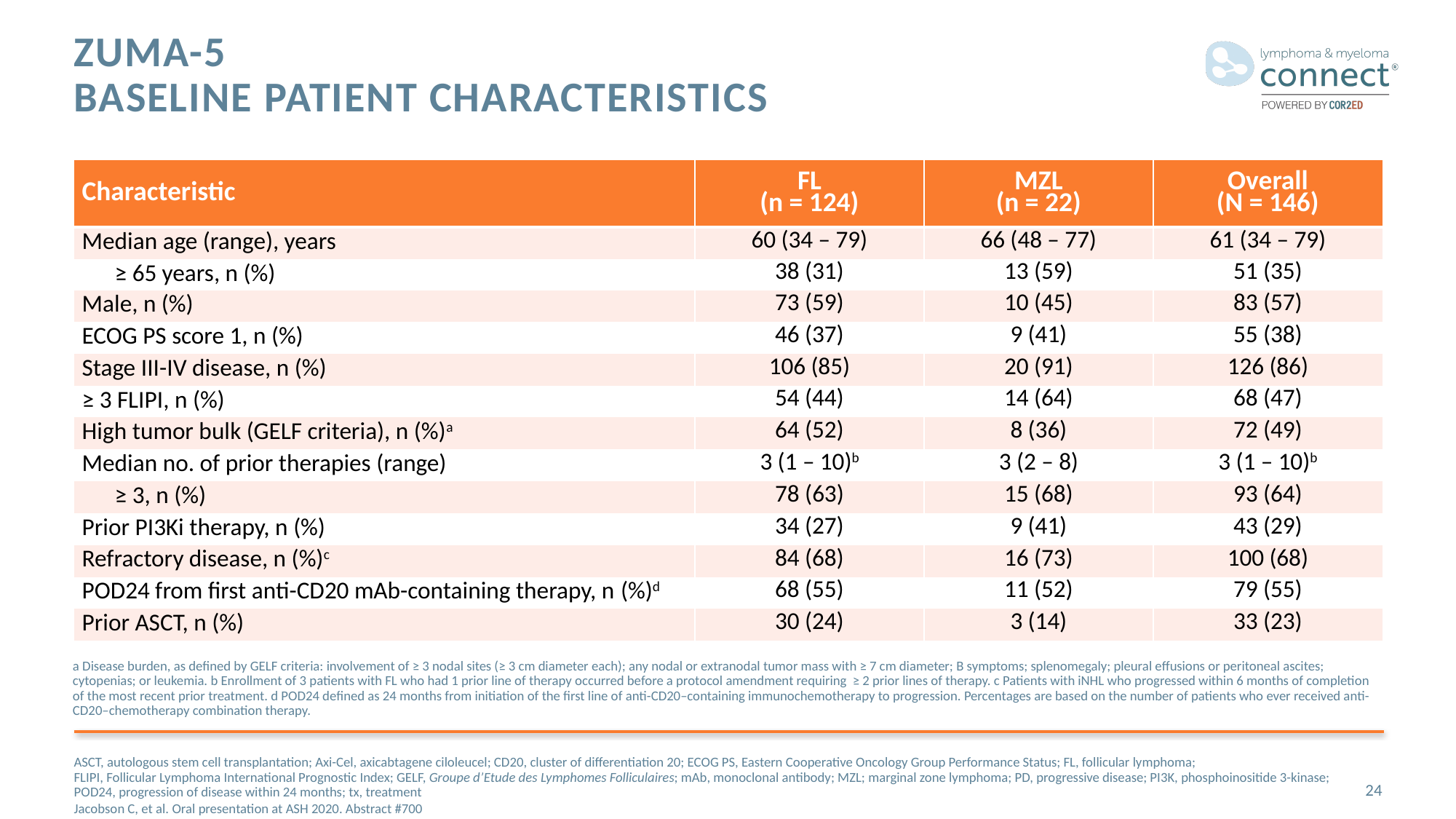

# ZUMA-5 Baseline Patient Characteristics
| Characteristic | FL (n = 124) | MZL (n = 22) | Overall (N = 146) |
| --- | --- | --- | --- |
| Median age (range), years | 60 (34 – 79) | 66 (48 – 77) | 61 (34 – 79) |
| ≥ 65 years, n (%) | 38 (31) | 13 (59) | 51 (35) |
| Male, n (%) | 73 (59) | 10 (45) | 83 (57) |
| ECOG PS score 1, n (%) | 46 (37) | 9 (41) | 55 (38) |
| Stage III-IV disease, n (%) | 106 (85) | 20 (91) | 126 (86) |
| ≥ 3 FLIPI, n (%) | 54 (44) | 14 (64) | 68 (47) |
| High tumor bulk (GELF criteria), n (%)a | 64 (52) | 8 (36) | 72 (49) |
| Median no. of prior therapies (range) | 3 (1 – 10)b | 3 (2 – 8) | 3 (1 – 10)b |
| ≥ 3, n (%) | 78 (63) | 15 (68) | 93 (64) |
| Prior PI3Ki therapy, n (%) | 34 (27) | 9 (41) | 43 (29) |
| Refractory disease, n (%)c | 84 (68) | 16 (73) | 100 (68) |
| POD24 from first anti-CD20 mAb-containing therapy, n (%)d | 68 (55) | 11 (52) | 79 (55) |
| Prior ASCT, n (%) | 30 (24) | 3 (14) | 33 (23) |
a Disease burden, as defined by GELF criteria: involvement of ≥ 3 nodal sites (≥ 3 cm diameter each); any nodal or extranodal tumor mass with ≥ 7 cm diameter; B symptoms; splenomegaly; pleural effusions or peritoneal ascites; cytopenias; or leukemia. b Enrollment of 3 patients with FL who had 1 prior line of therapy occurred before a protocol amendment requiring  ≥ 2 prior lines of therapy. c Patients with iNHL who progressed within 6 months of completion of the most recent prior treatment. d POD24 defined as 24 months from initiation of the first line of anti-CD20–containing immunochemotherapy to progression. Percentages are based on the number of patients who ever received anti-CD20–chemotherapy combination therapy.

ASCT, autologous stem cell transplantation; Axi-Cel, axicabtagene ciloleucel; CD20, cluster of differentiation 20; ECOG PS, Eastern Cooperative Oncology Group Performance Status; FL, follicular lymphoma;
FLIPI, Follicular Lymphoma International Prognostic Index; GELF, Groupe d’Etude des Lymphomes Folliculaires; mAb, monoclonal antibody; MZL; marginal zone lymphoma; PD, progressive disease; PI3K, phosphoinositide 3-kinase; POD24, progression of disease within 24 months; tx, treatment
Jacobson C, et al. Oral presentation at ASH 2020. Abstract #700
24